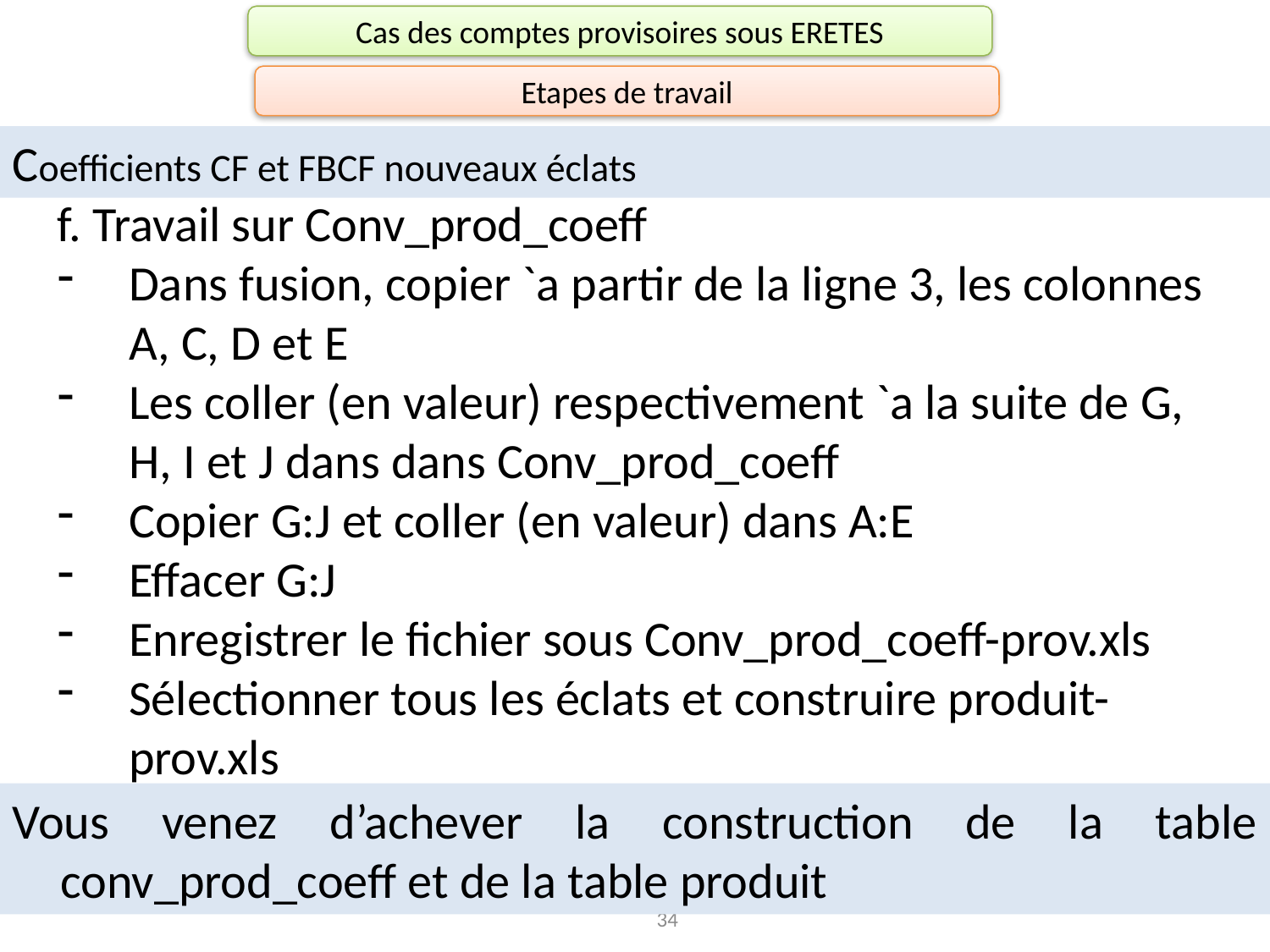

Cas des comptes provisoires sous ERETES
Etapes de travail
Coefficients CF et FBCF nouveaux éclats
f. Travail sur Conv_prod_coeff
Dans fusion, copier `a partir de la ligne 3, les colonnes A, C, D et E
Les coller (en valeur) respectivement `a la suite de G, H, I et J dans dans Conv_prod_coeff
Copier G:J et coller (en valeur) dans A:E
Effacer G:J
Enregistrer le fichier sous Conv_prod_coeff-prov.xls
Sélectionner tous les éclats et construire produit-prov.xls
Vous venez d’achever la construction de la table conv_prod_coeff et de la table produit
34